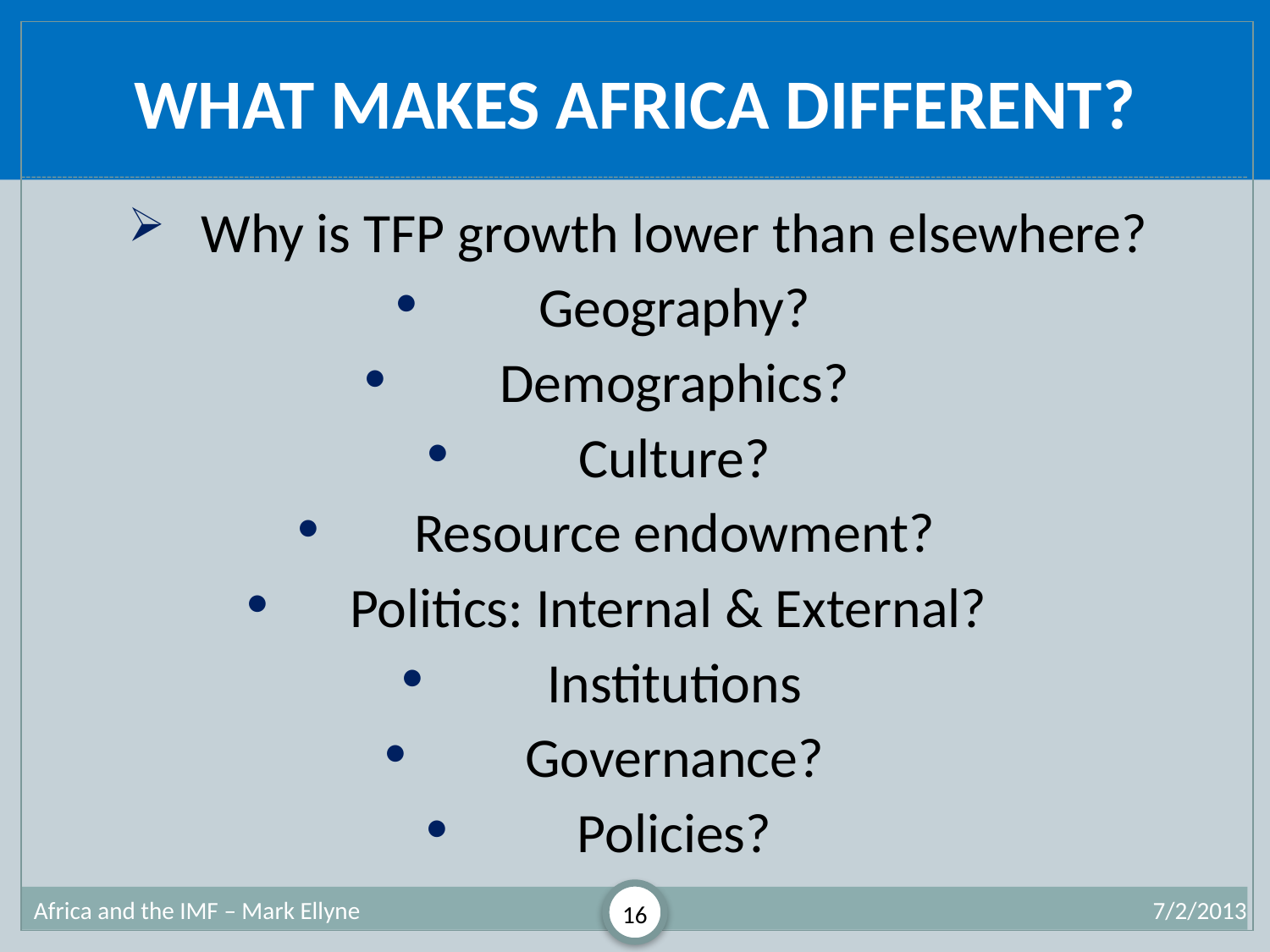

# What Makes Africa Different?
Why is TFP growth lower than elsewhere?
Geography?
Demographics?
Culture?
Resource endowment?
Politics: Internal & External?
Institutions
Governance?
Policies?
Africa and the IMF – Mark Ellyne
16
7/2/2013